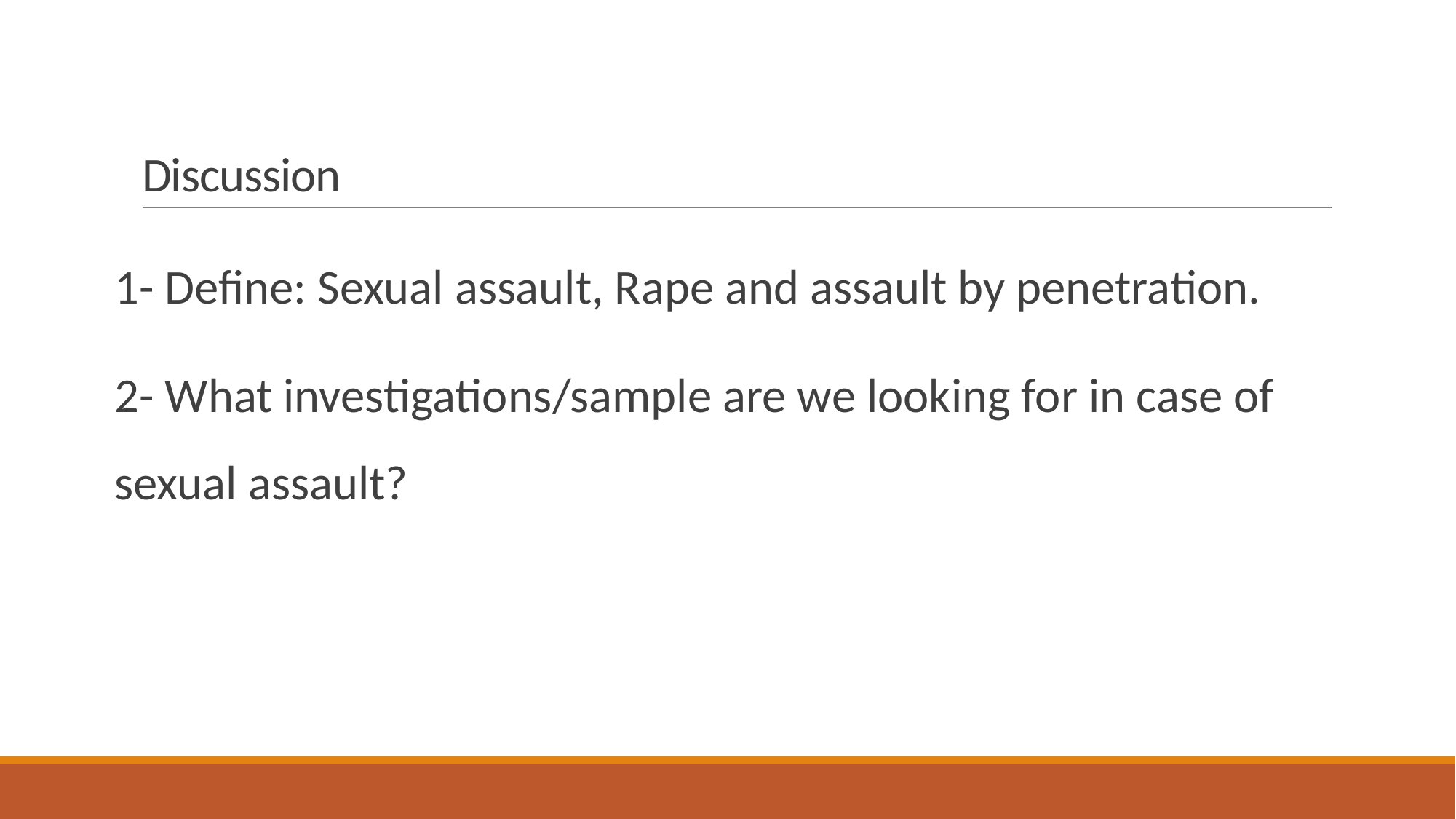

# Discussion
1- Define: Sexual assault, Rape and assault by penetration.
2- What investigations/sample are we looking for in case of sexual assault?